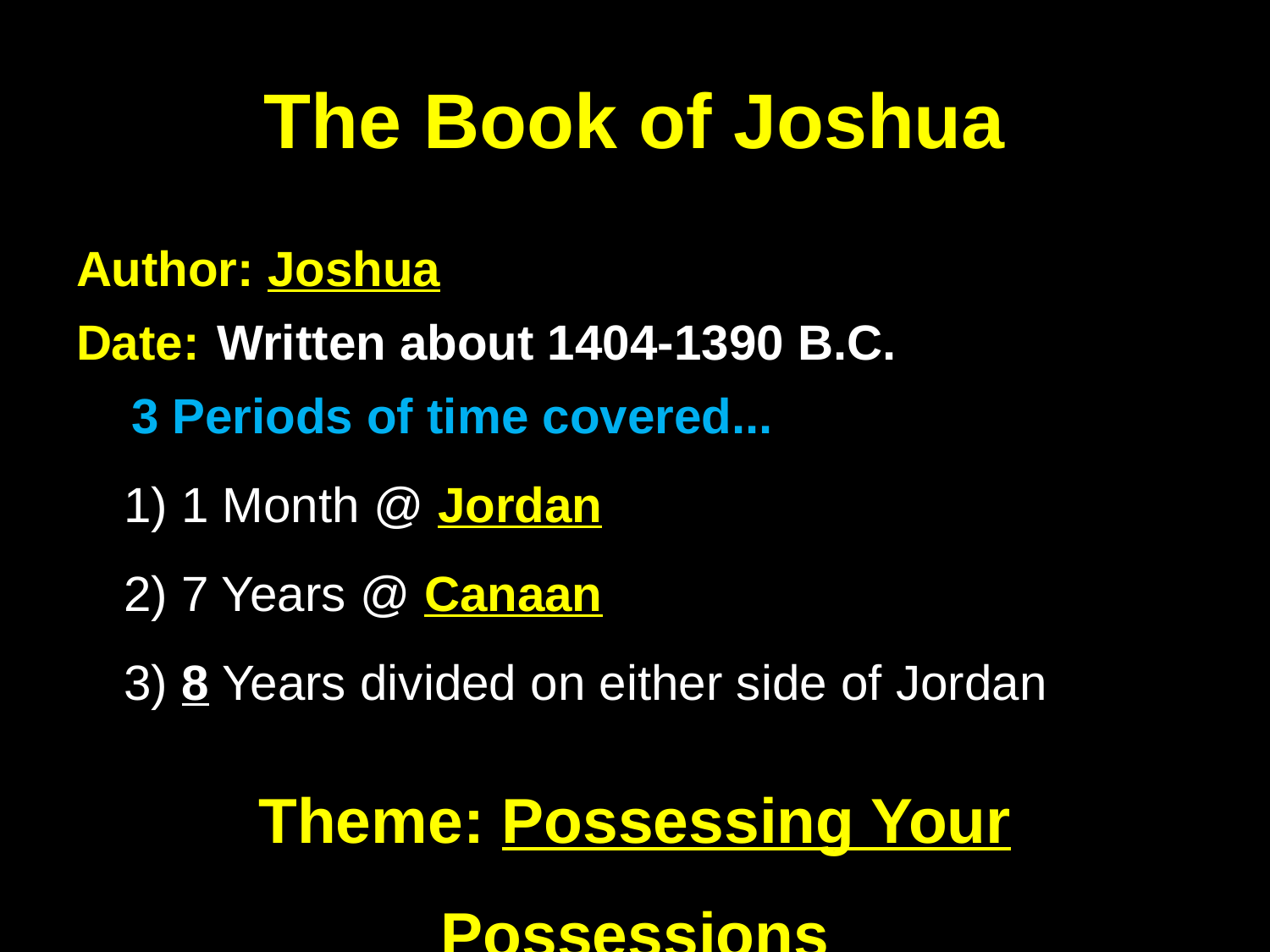

# The Book of Joshua
Author: Joshua
Date:	 Written about 1404-1390 B.C.
    3 Periods of time covered...
1) 1 Month @ Jordan
2) 7 Years @ Canaan
3) 8 Years divided on either side of Jordan

Theme: Possessing Your Possessions